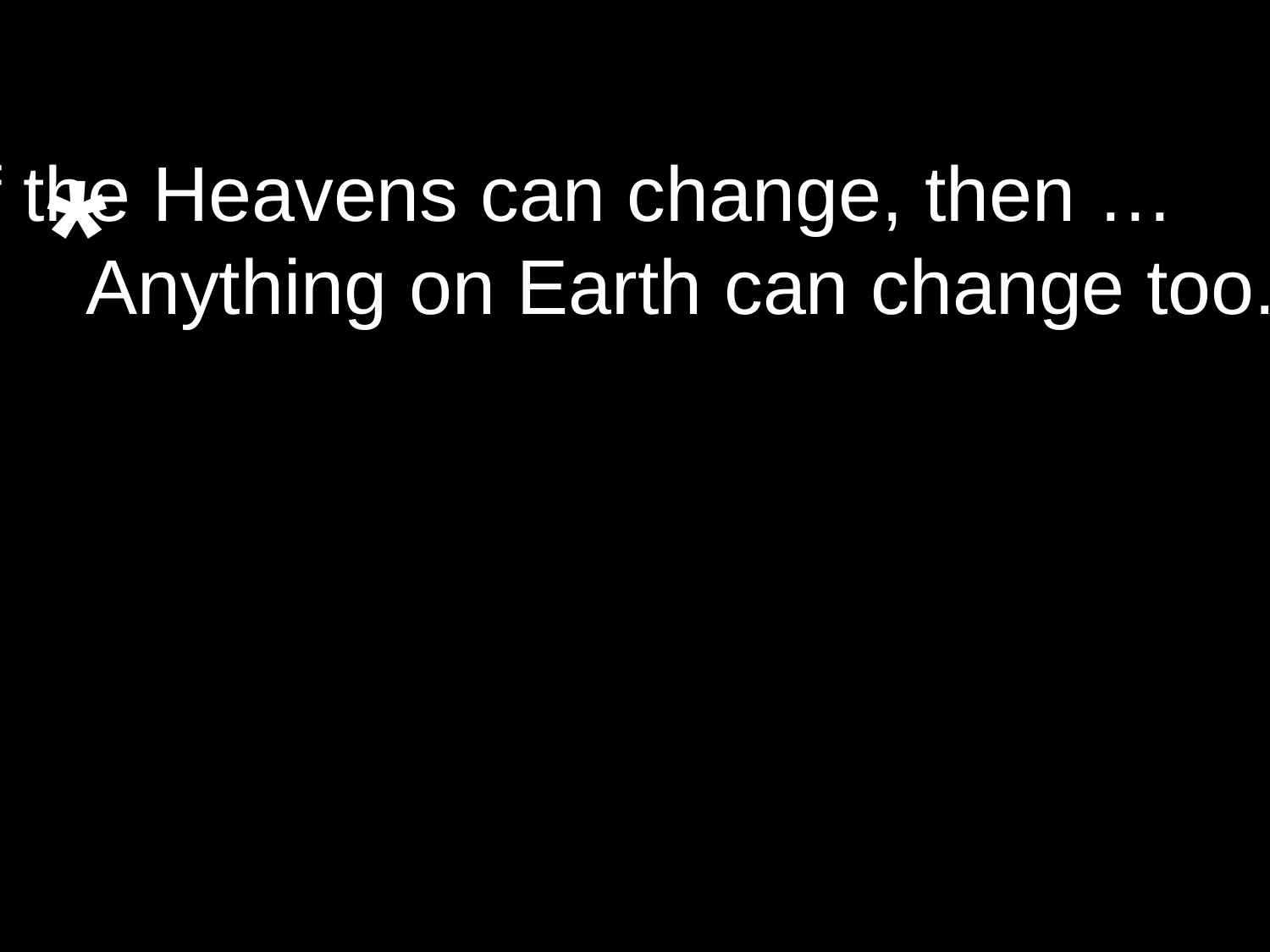

*
If the Heavens can change, then …
	Anything on Earth can change too.